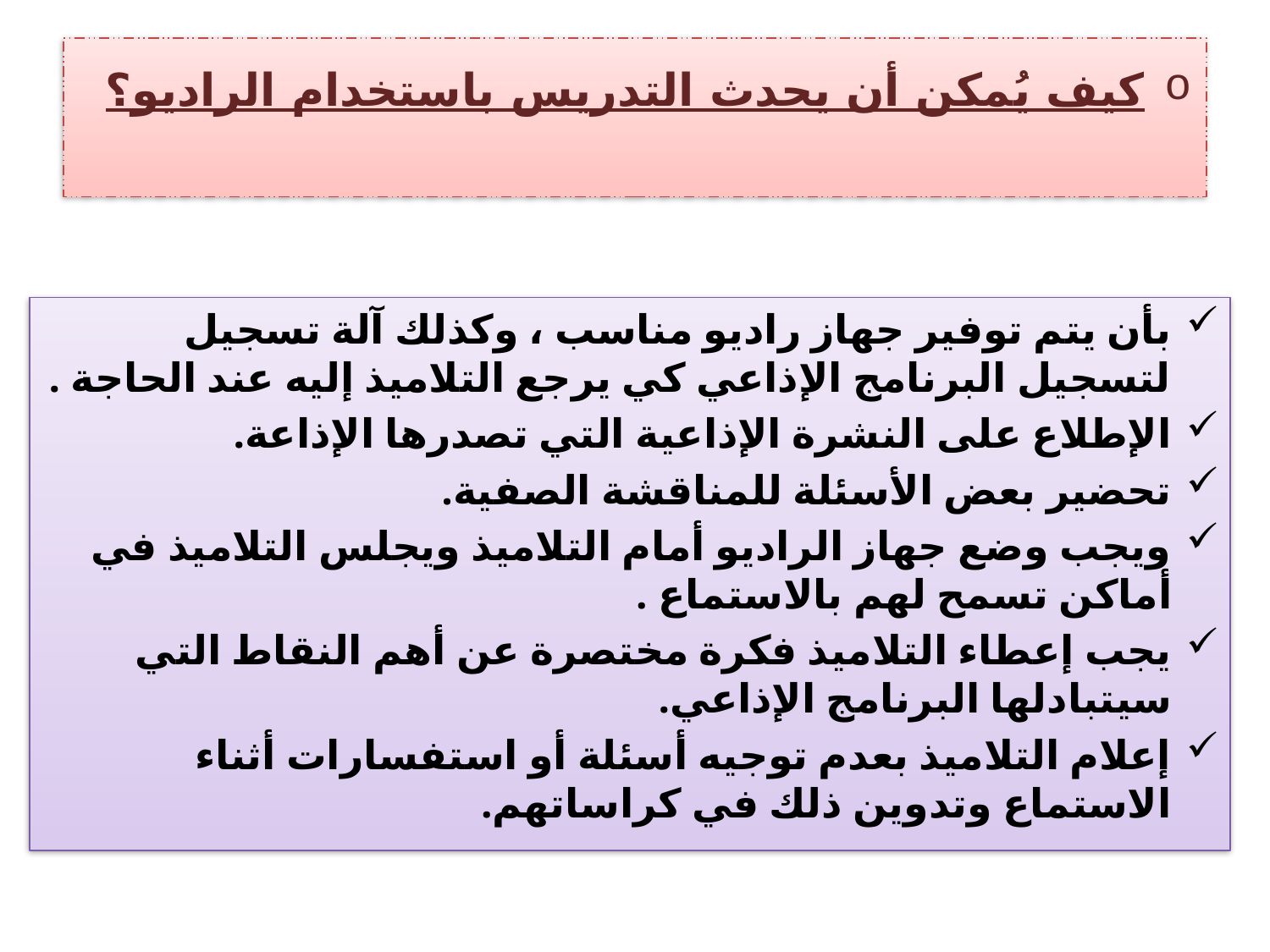

# كيف يُمكن أن يحدث التدريس باستخدام الراديو؟
بأن يتم توفير جهاز راديو مناسب ، وكذلك آلة تسجيل لتسجيل البرنامج الإذاعي كي يرجع التلاميذ إليه عند الحاجة .
الإطلاع على النشرة الإذاعية التي تصدرها الإذاعة.
تحضير بعض الأسئلة للمناقشة الصفية.
ويجب وضع جهاز الراديو أمام التلاميذ ويجلس التلاميذ في أماكن تسمح لهم بالاستماع .
يجب إعطاء التلاميذ فكرة مختصرة عن أهم النقاط التي سيتبادلها البرنامج الإذاعي.
إعلام التلاميذ بعدم توجيه أسئلة أو استفسارات أثناء الاستماع وتدوين ذلك في كراساتهم.